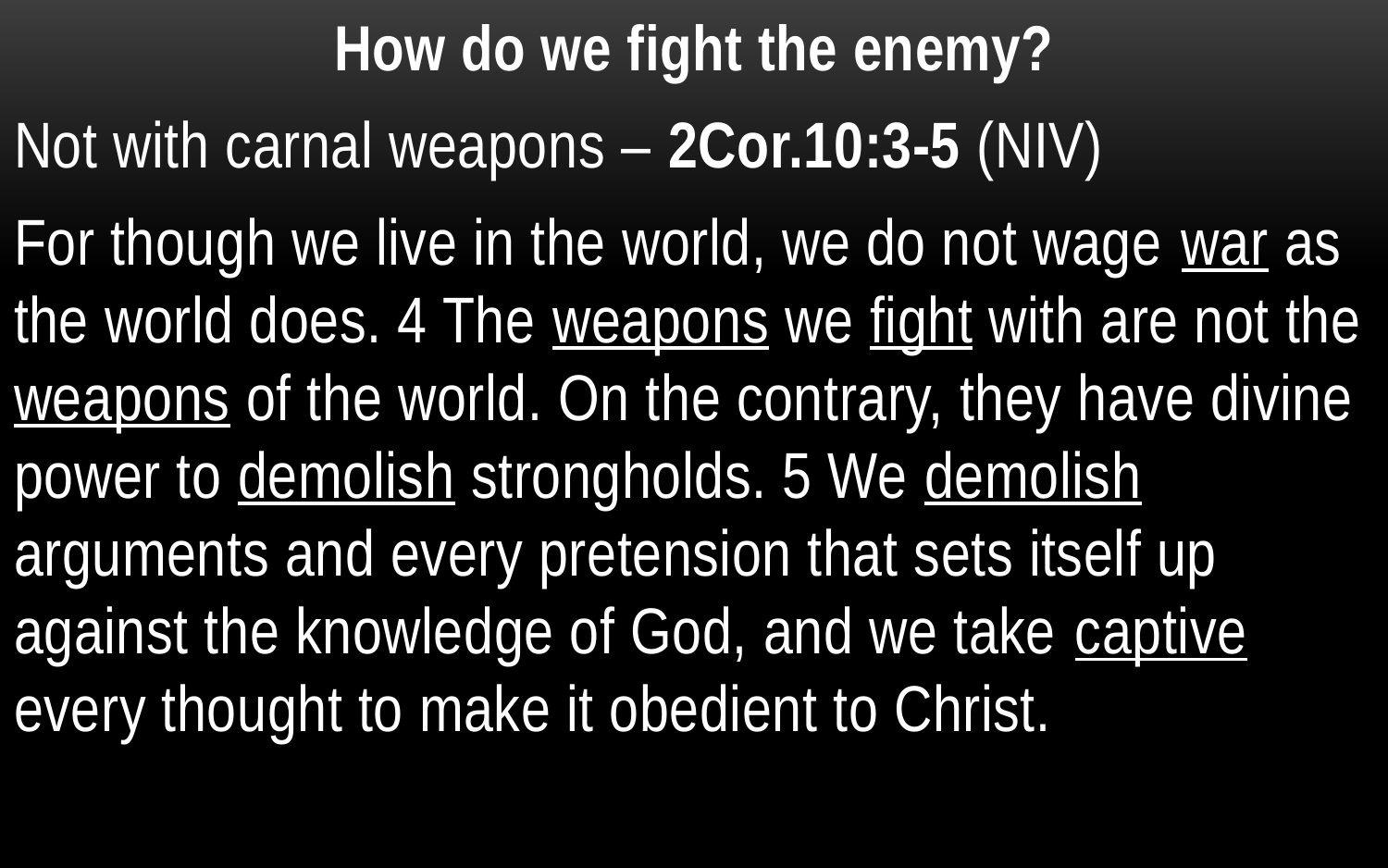

How do we fight the enemy?
Not with carnal weapons – 2Cor.10:3-5 (NIV)
For though we live in the world, we do not wage war as the world does. 4 The weapons we fight with are not the weapons of the world. On the contrary, they have divine power to demolish strongholds. 5 We demolish arguments and every pretension that sets itself up against the knowledge of God, and we take captive every thought to make it obedient to Christ.

5